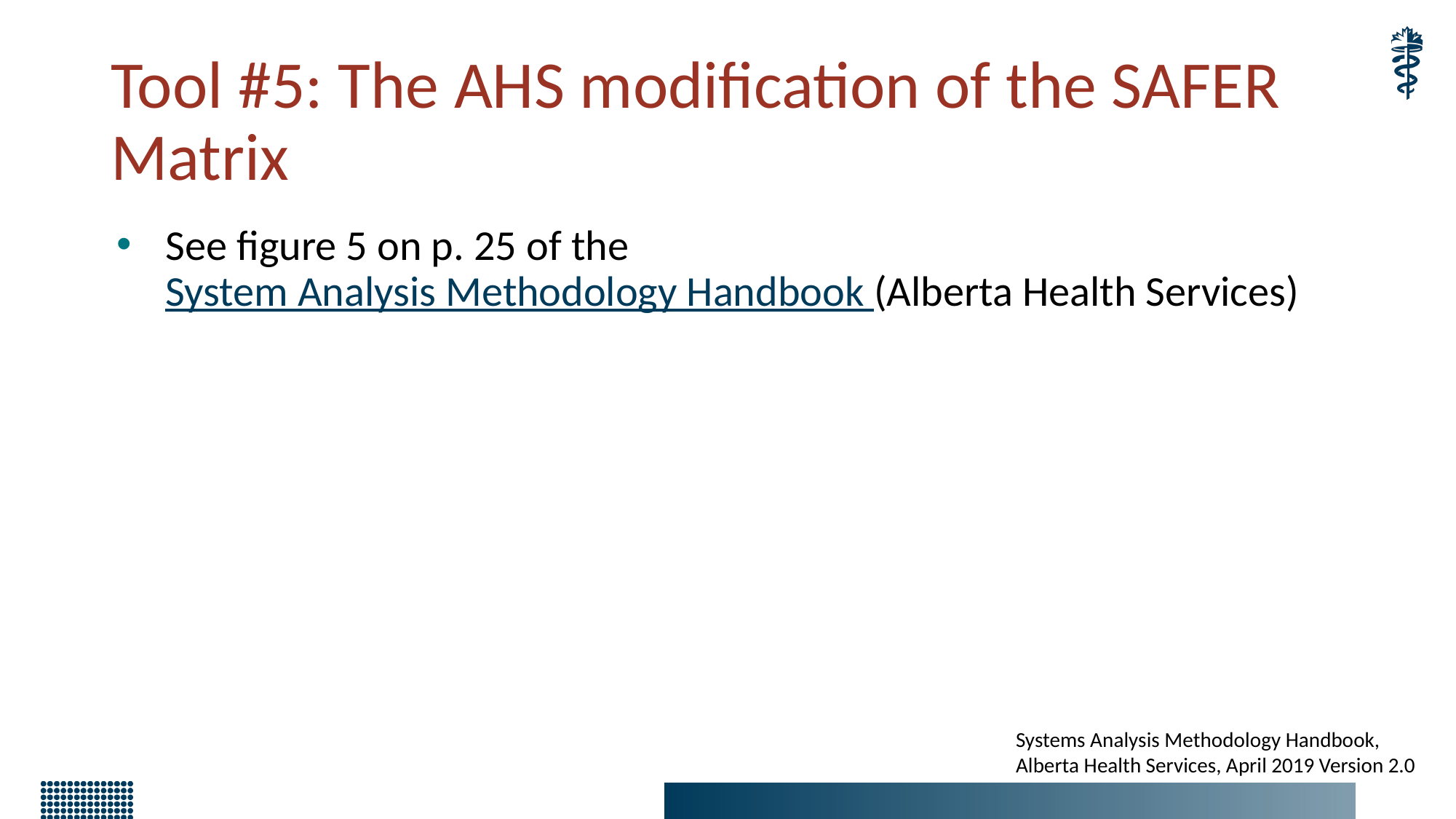

# Tool #5: The AHS modification of the SAFER Matrix
See figure 5 on p. 25 of the System Analysis Methodology Handbook (Alberta Health Services)
Systems Analysis Methodology Handbook, Alberta Health Services, April 2019 Version 2.0